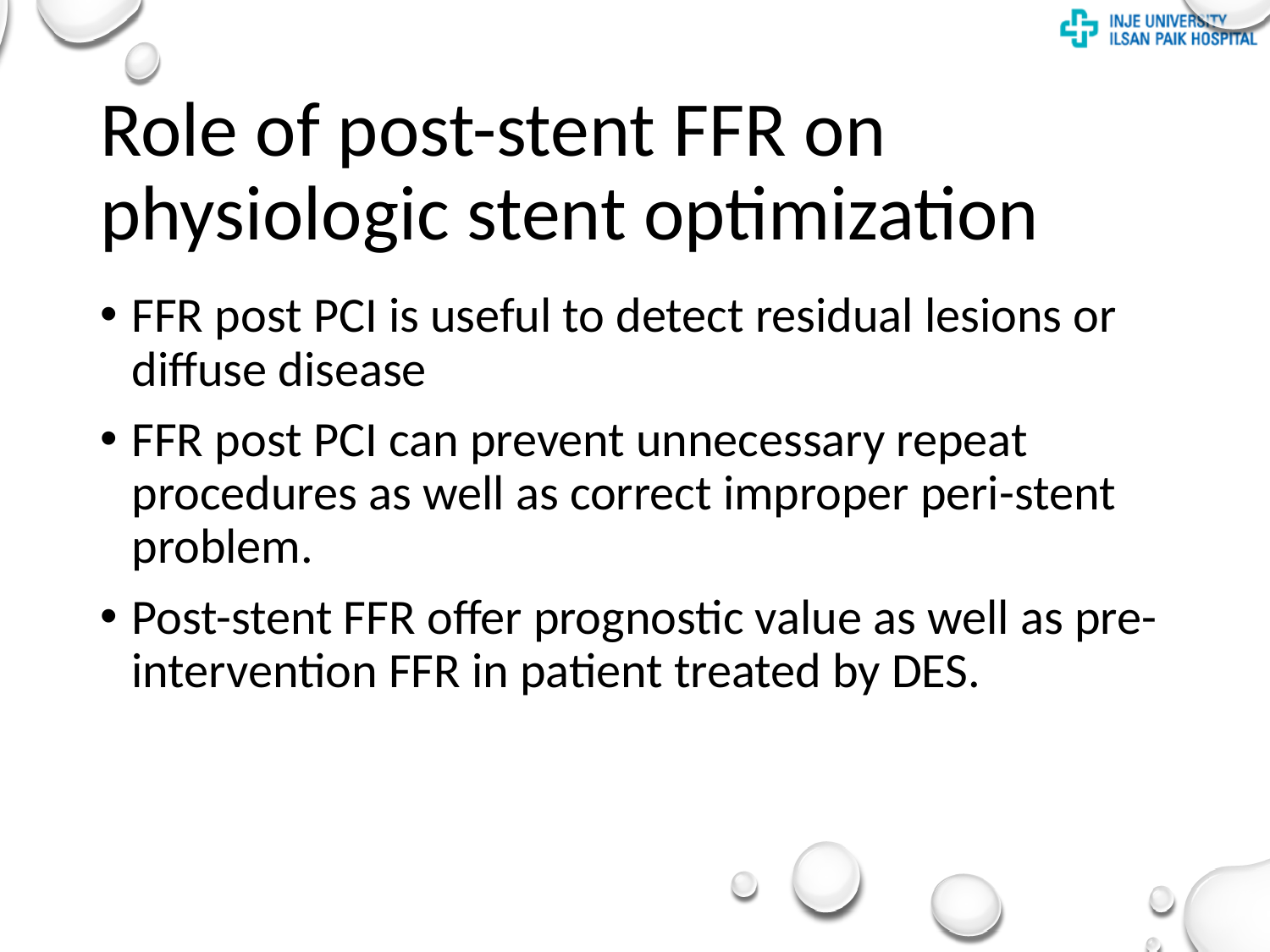

# Role of post-stent FFR on physiologic stent optimization
FFR post PCI is useful to detect residual lesions or diffuse disease
FFR post PCI can prevent unnecessary repeat procedures as well as correct improper peri-stent problem.
Post-stent FFR offer prognostic value as well as pre-intervention FFR in patient treated by DES.